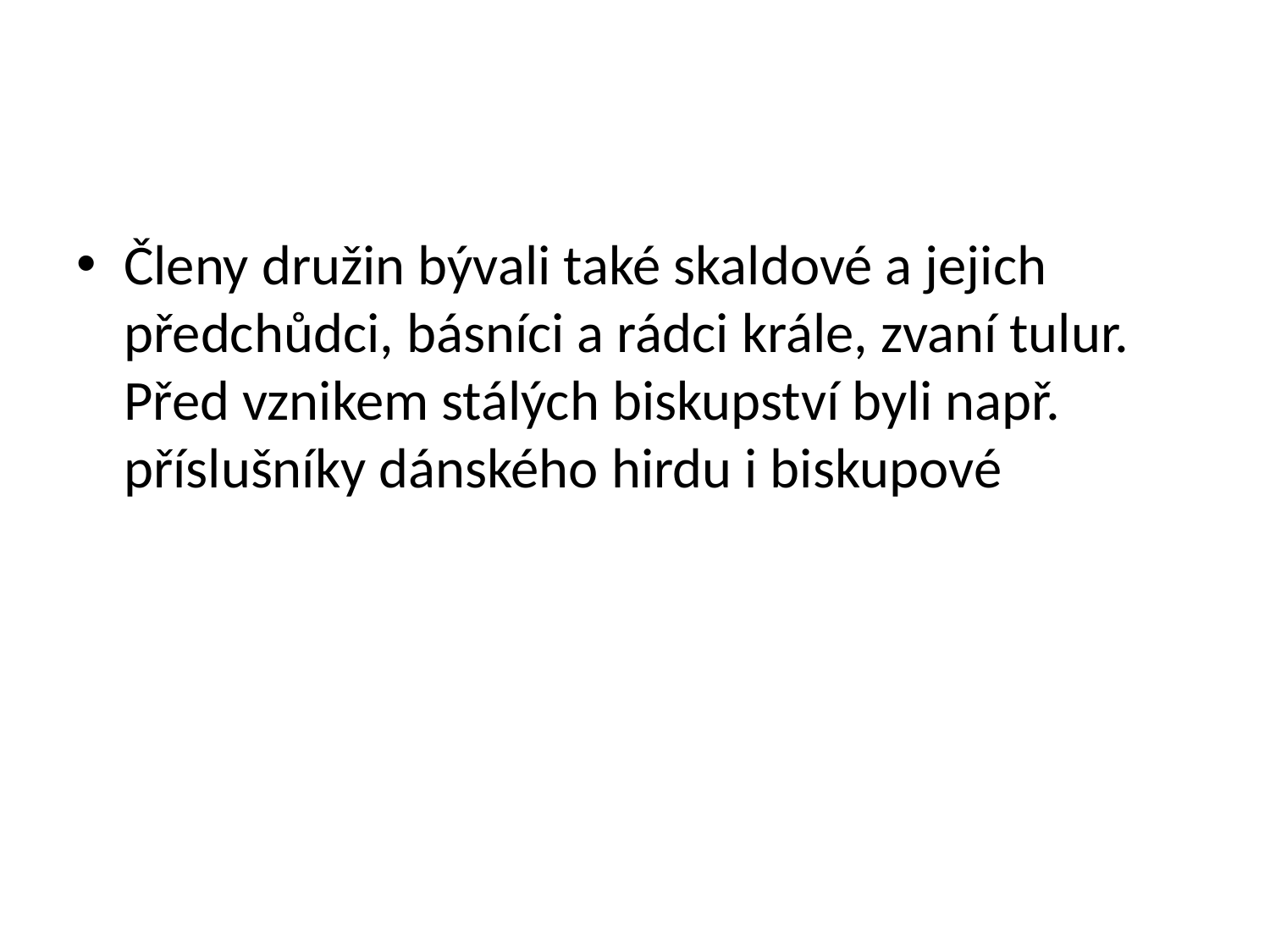

#
Členy družin bývali také skaldové a jejich předchůdci, básníci a rádci krále, zvaní tulur. Před vznikem stálých biskupství byli např. příslušníky dánského hirdu i biskupové